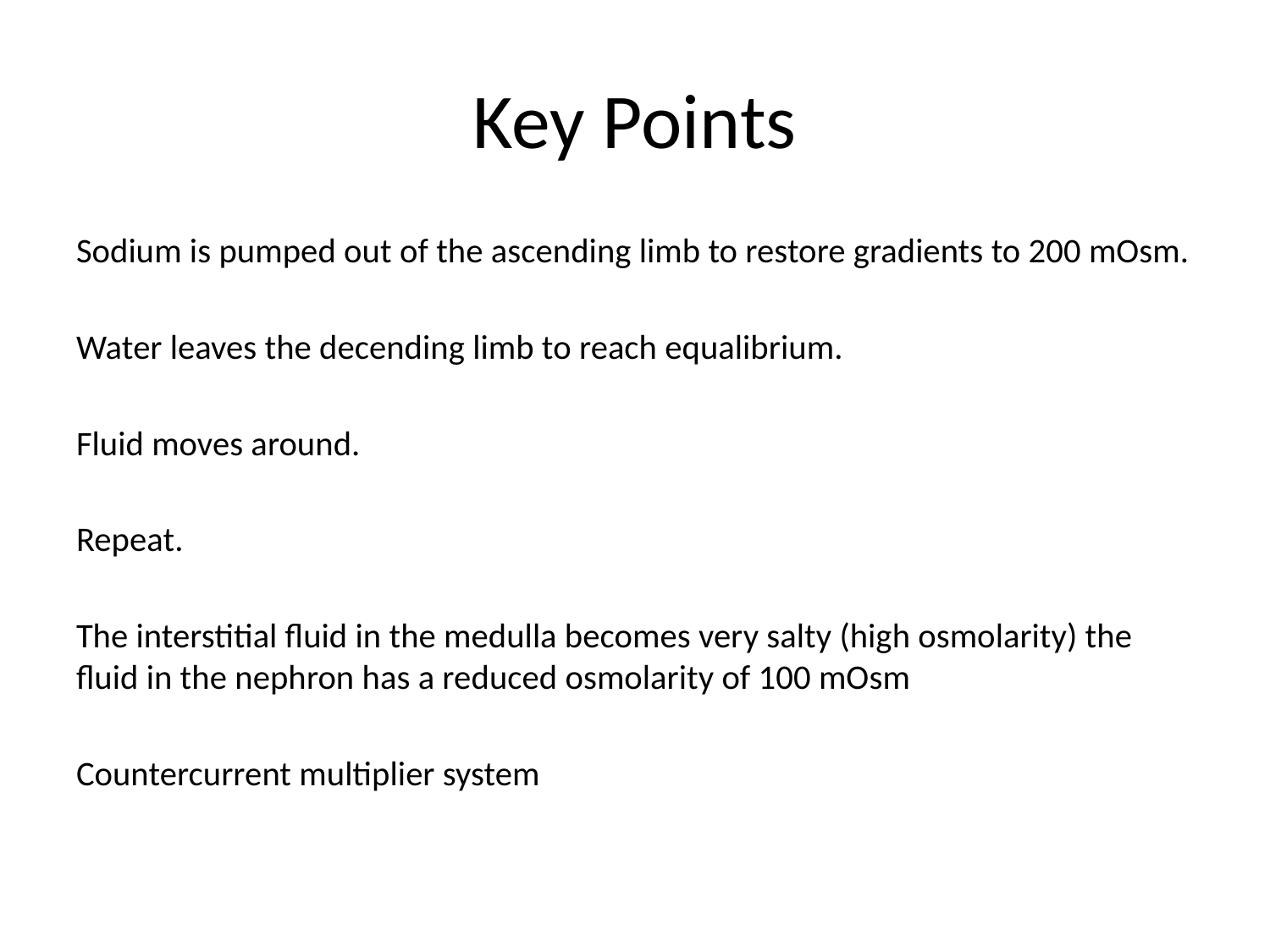

# Key Points
Sodium is pumped out of the ascending limb to restore gradients to 200 mOsm.

Water leaves the decending limb to reach equalibrium.

Fluid moves around.

Repeat.

The interstitial fluid in the medulla becomes very salty (high osmolarity) the fluid in the nephron has a reduced osmolarity of 100 mOsm

Countercurrent multiplier system